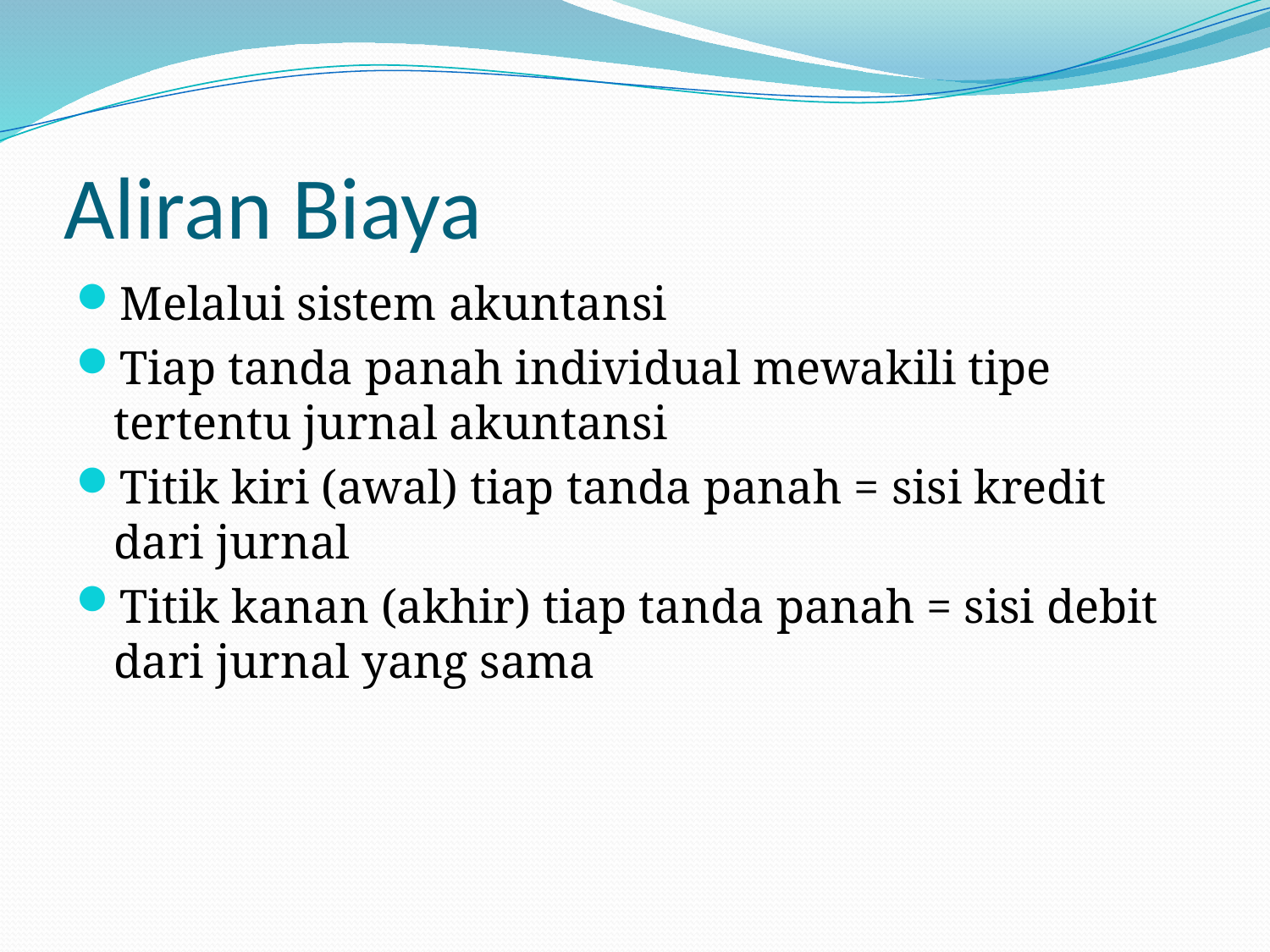

# Aliran Biaya
Melalui sistem akuntansi
Tiap tanda panah individual mewakili tipe tertentu jurnal akuntansi
Titik kiri (awal) tiap tanda panah = sisi kredit dari jurnal
Titik kanan (akhir) tiap tanda panah = sisi debit dari jurnal yang sama